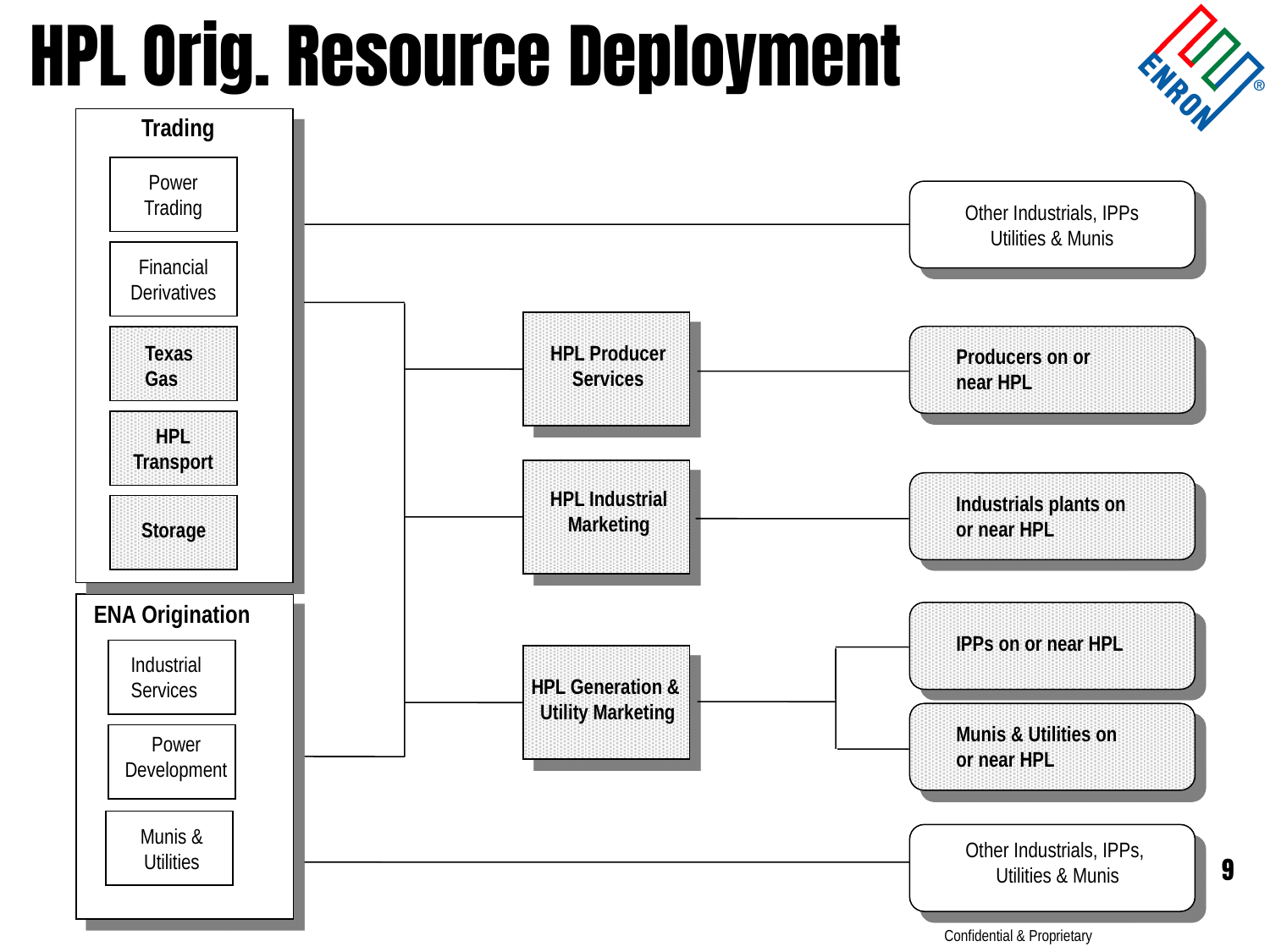

HPL Orig. Resource Deployment
Trading

Power
Trading

Other Industrials, IPPs
Utilities & Munis

Financial
Derivatives

HPL Producer
Services
Texas
Gas
Producers on or
near HPL

HPL
Transport

HPL Industrial
Marketing
Industrials plants on
or near HPL

Storage

ENA Origination

IPPs on or near HPL

Industrial
Services

HPL Generation &
Utility Marketing

Munis & Utilities on
or near HPL
Power
Development

Munis &
Utilities

Other Industrials, IPPs,
Utilities & Munis